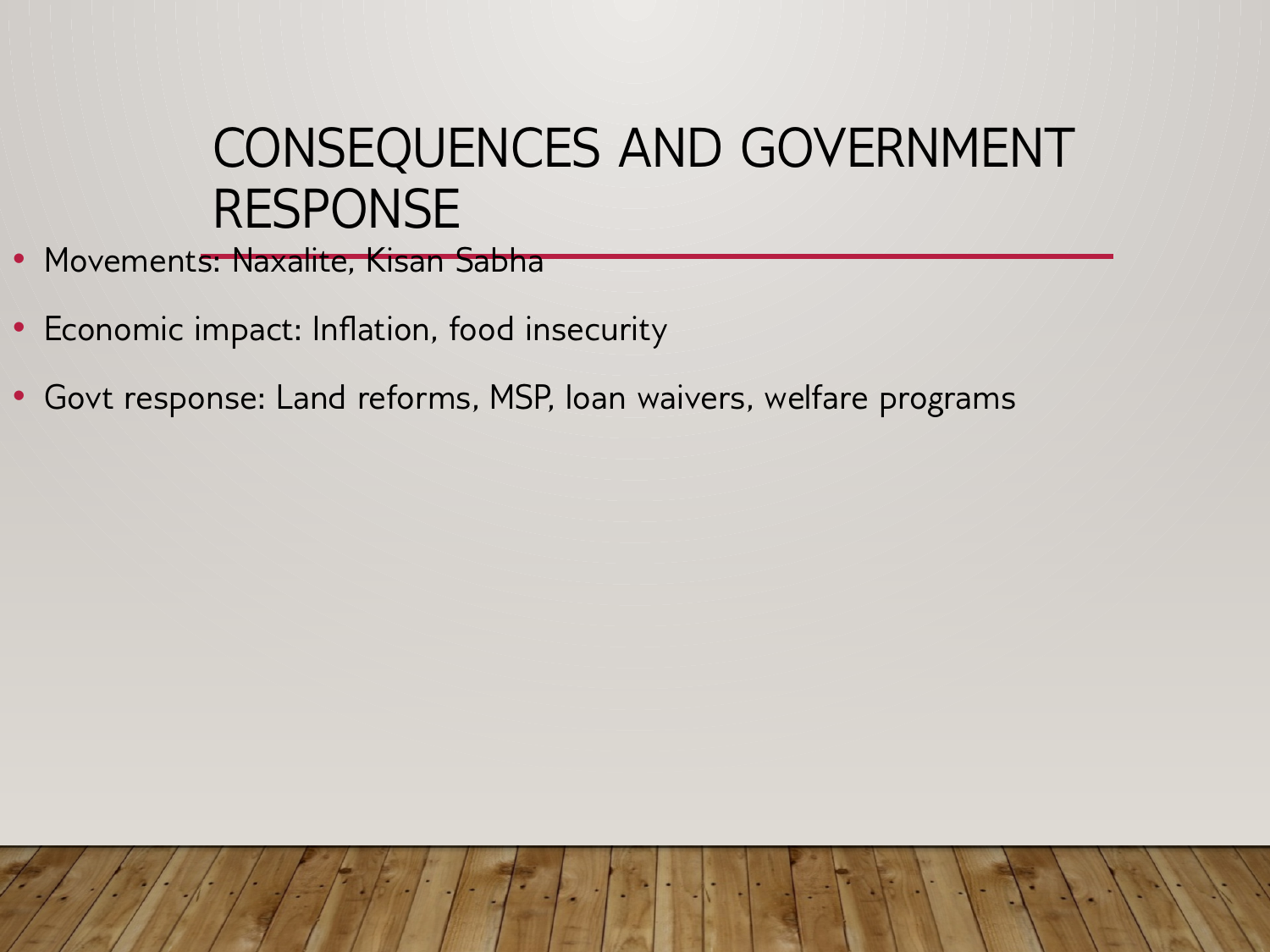

# Consequences and Government Response
Movements: Naxalite, Kisan Sabha
Economic impact: Inflation, food insecurity
Govt response: Land reforms, MSP, loan waivers, welfare programs